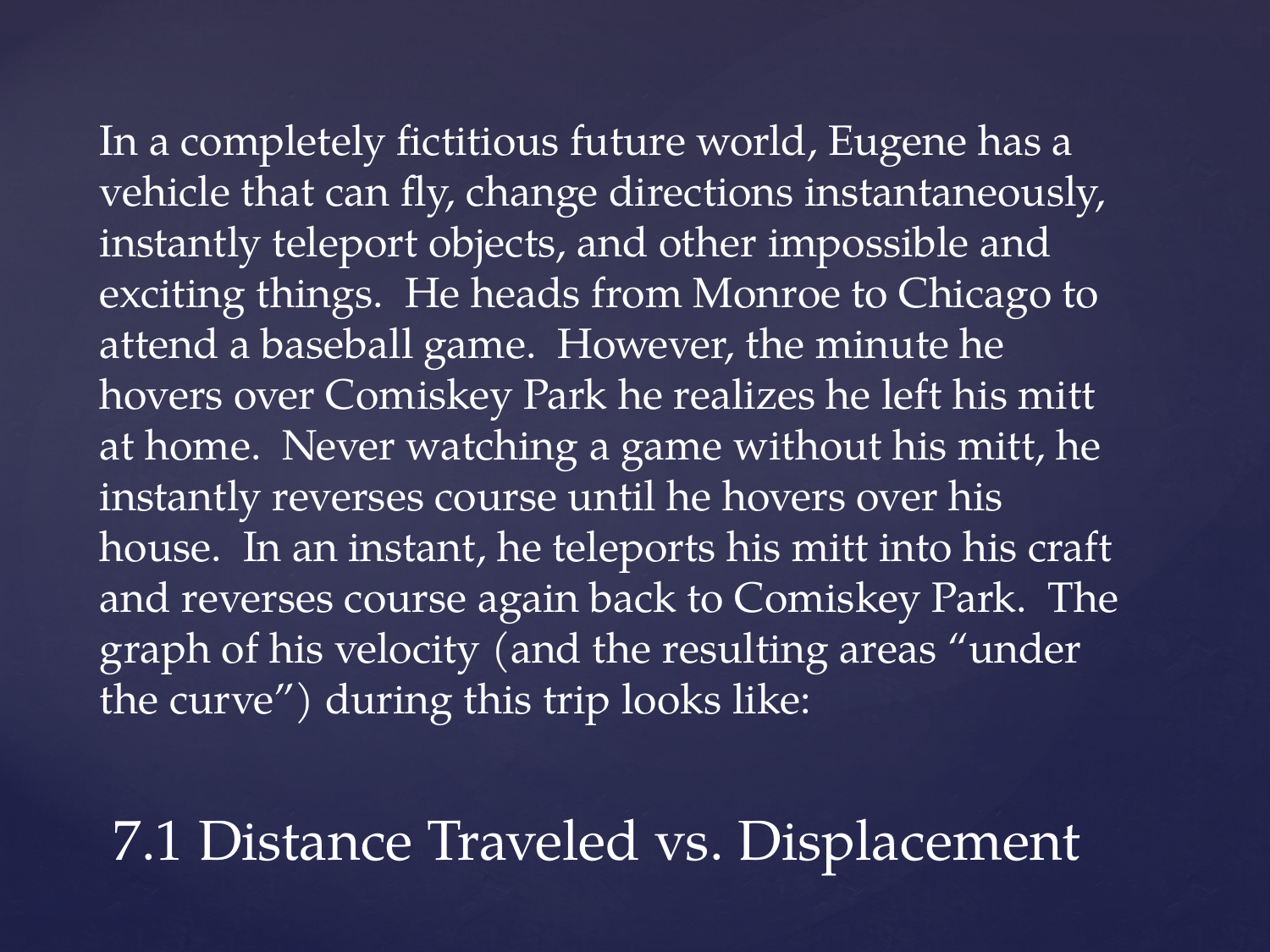

In a completely fictitious future world, Eugene has a vehicle that can fly, change directions instantaneously, instantly teleport objects, and other impossible and exciting things.  He heads from Monroe to Chicago to attend a baseball game.  However, the minute he hovers over Comiskey Park he realizes he left his mitt at home.  Never watching a game without his mitt, he instantly reverses course until he hovers over his house.  In an instant, he teleports his mitt into his craft and reverses course again back to Comiskey Park.  The graph of his velocity (and the resulting areas “under the curve”) during this trip looks like:
# 7.1 Distance Traveled vs. Displacement